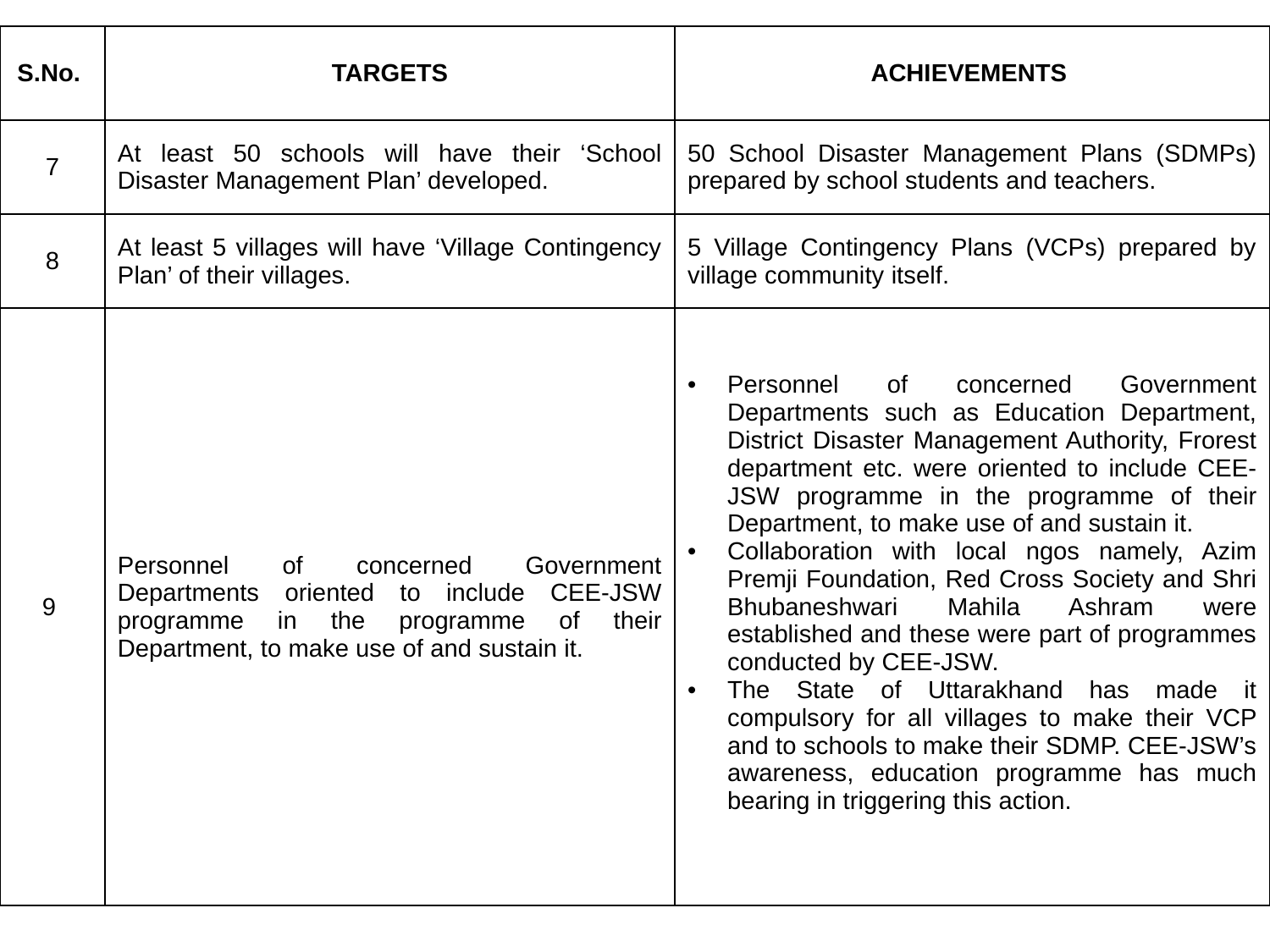

| S.No. | TARGETS | ACHIEVEMENTS |
| --- | --- | --- |
| 7 | At least 50 schools will have their ‘School Disaster Management Plan’ developed. | 50 School Disaster Management Plans (SDMPs) prepared by school students and teachers. |
| 8 | At least 5 villages will have ‘Village Contingency Plan’ of their villages. | 5 Village Contingency Plans (VCPs) prepared by village community itself. |
| 9 | Personnel of concerned Government Departments oriented to include CEE-JSW programme in the programme of their Department, to make use of and sustain it. | Personnel of concerned Government Departments such as Education Department, District Disaster Management Authority, Frorest department etc. were oriented to include CEE-JSW programme in the programme of their Department, to make use of and sustain it. Collaboration with local ngos namely, Azim Premji Foundation, Red Cross Society and Shri Bhubaneshwari Mahila Ashram were established and these were part of programmes conducted by CEE-JSW. The State of Uttarakhand has made it compulsory for all villages to make their VCP and to schools to make their SDMP. CEE-JSW’s awareness, education programme has much bearing in triggering this action. |